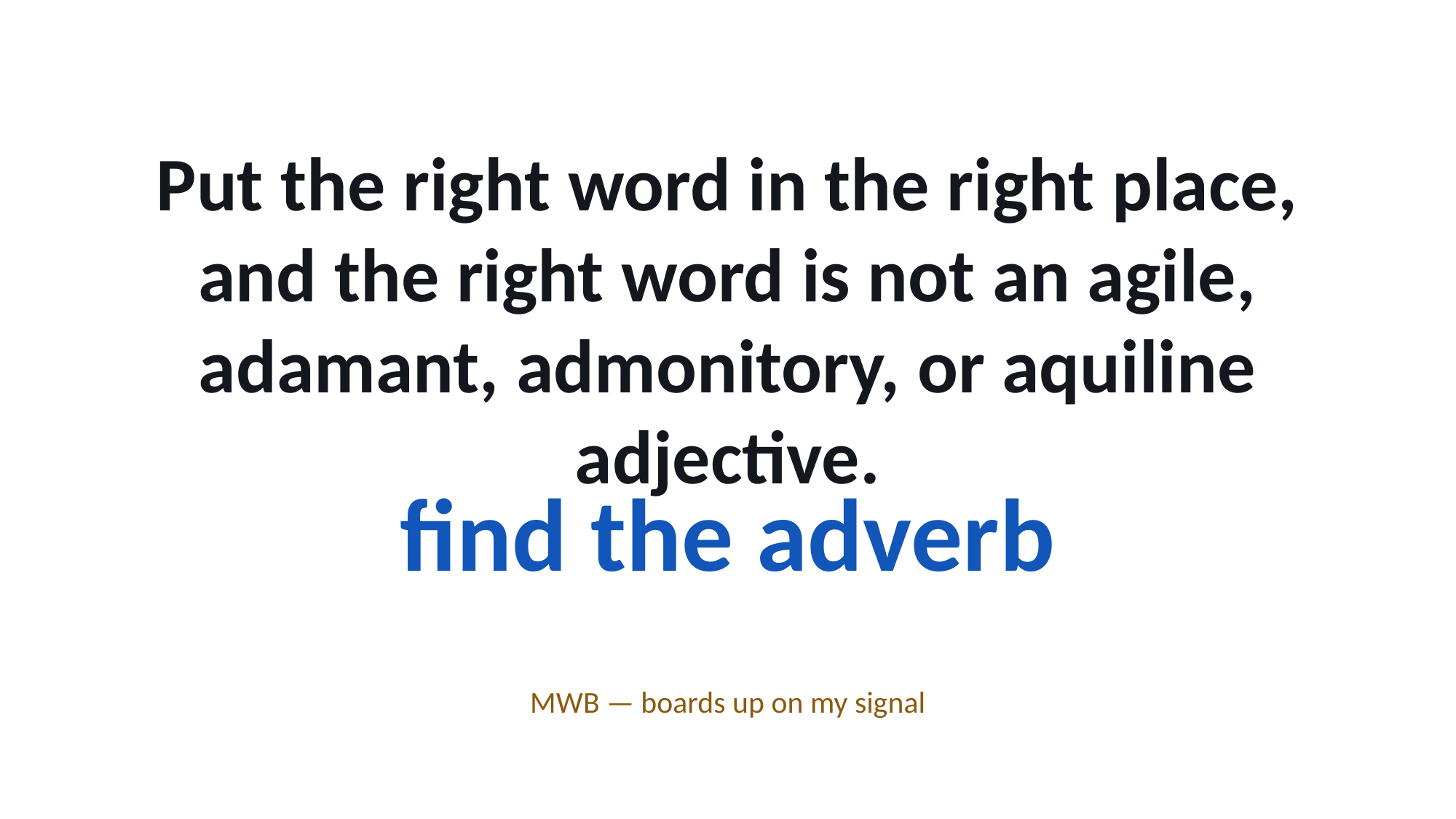

Put the right word in the right place, and the right word is not an agile, adamant, admonitory, or aquiline adjective.
find the adverb
MWB — boards up on my signal